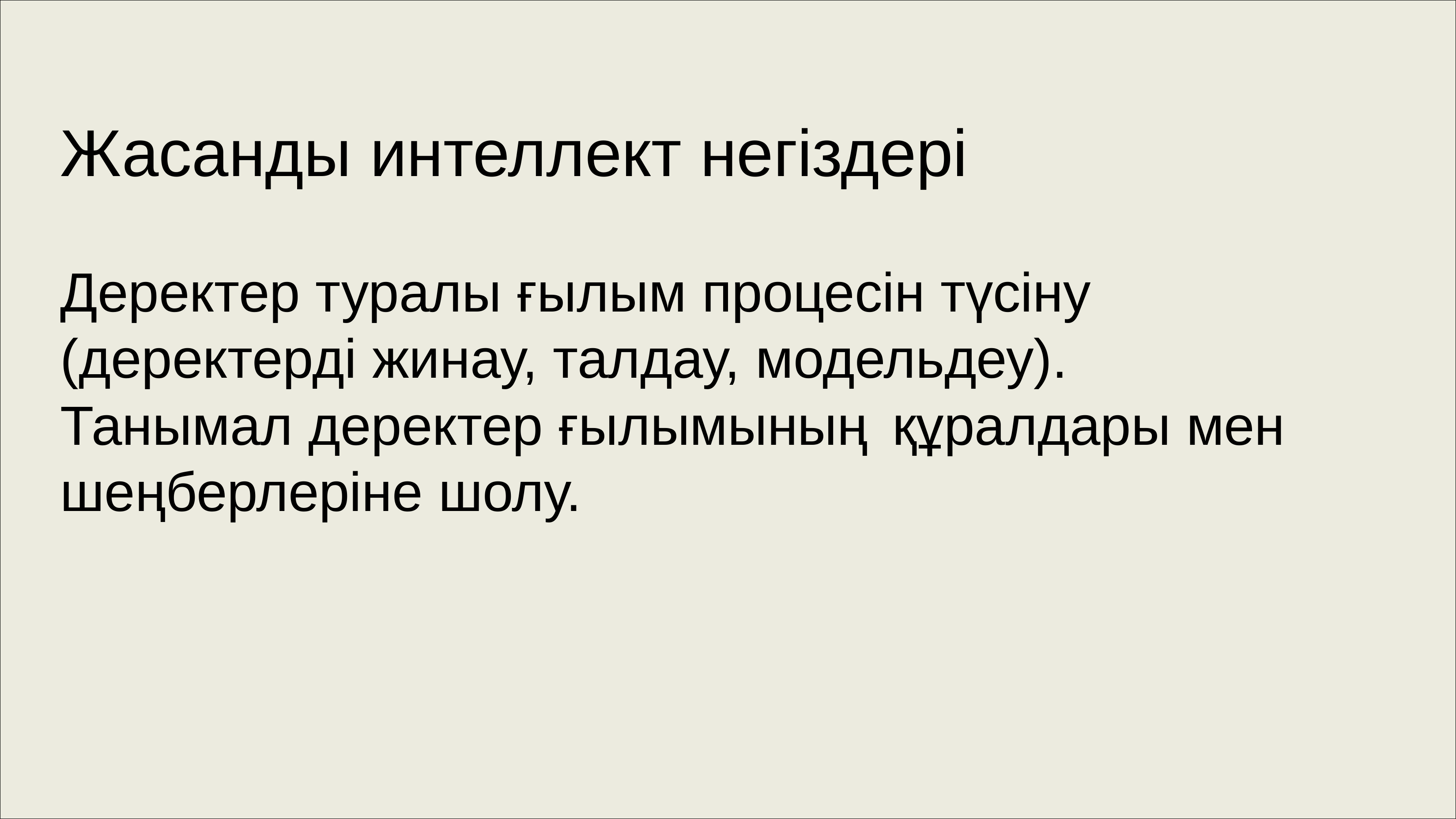

# Жасанды интеллект негіздері
Деректер туралы ғылым процесін түсіну (деректерді жинау, талдау, модельдеу).
Танымал деректер ғылымының	құралдары мен шеңберлеріне шолу.